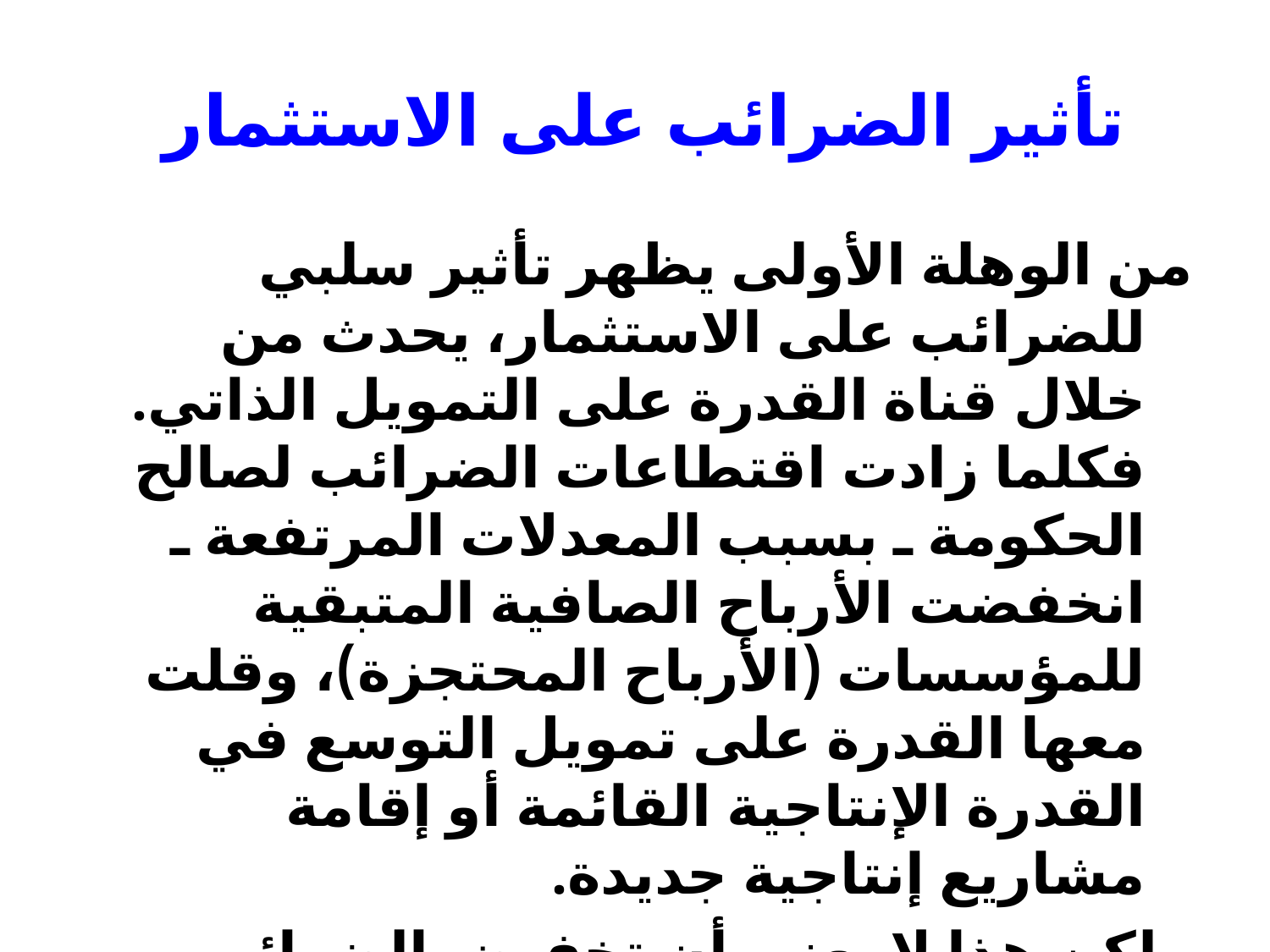

# تأثير الضرائب على الاستثمار
من الوهلة الأولى يظهر تأثير سلبي للضرائب على الاستثمار، يحدث من خلال قناة القدرة على التمويل الذاتي. فكلما زادت اقتطاعات الضرائب لصالح الحكومة ـ بسبب المعدلات المرتفعة ـ انخفضت الأرباح الصافية المتبقية للمؤسسات (الأرباح المحتجزة)، وقلت معها القدرة على تمويل التوسع في القدرة الإنتاجية القائمة أو إقامة مشاريع إنتاجية جديدة.
ولكن هذا لا يعني أن تخفيض الضرائب سوف يزيد الاستثمار في كل الأحوال، ذلك أن بلوغ الضرائب إلى مستويات منخفضة سوف يقلل من التمويل المتاح للاستثمار العام الضروري لتوفير بيئة ملائمة للاستثمار الخاص.